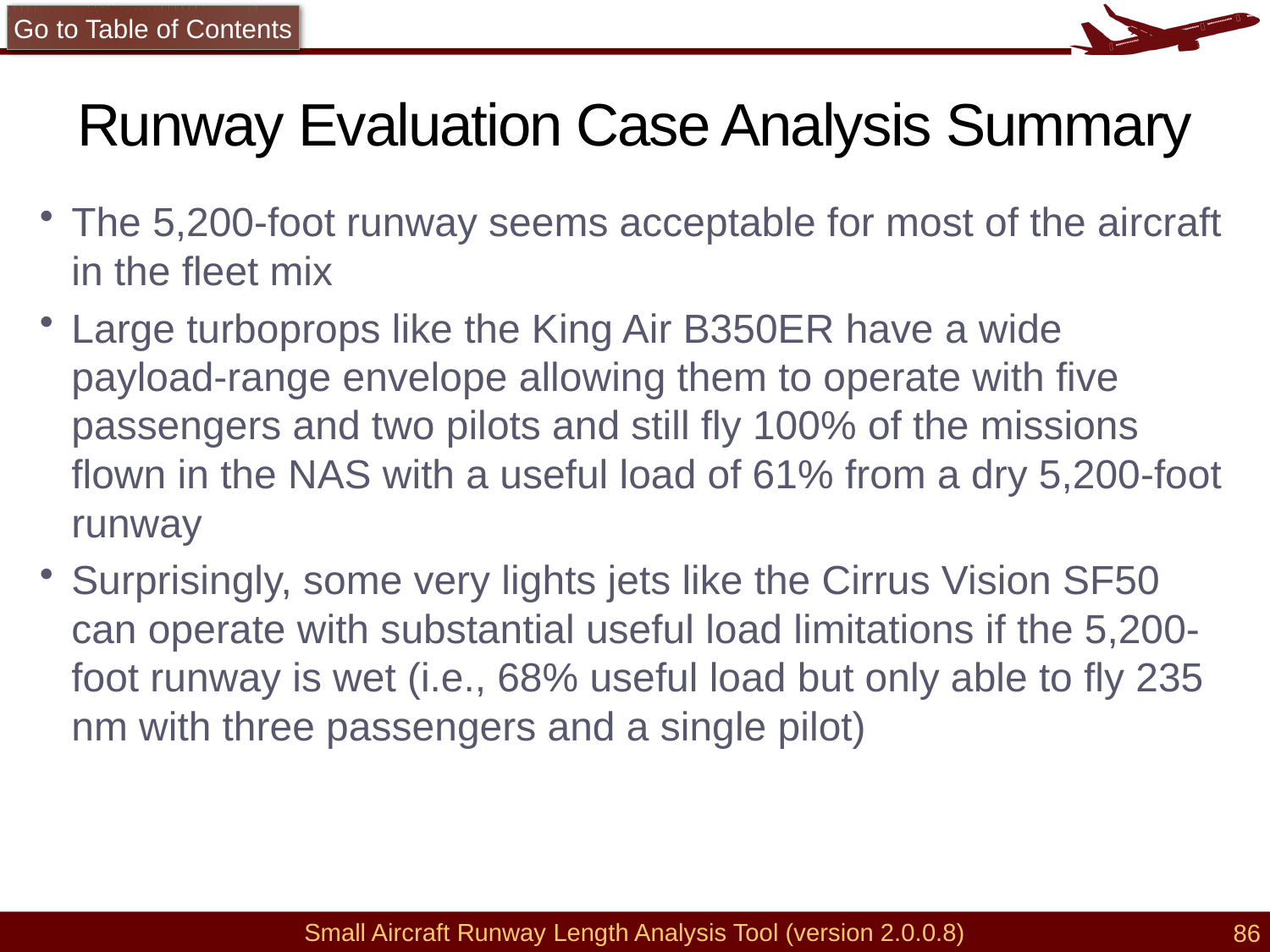

Go to Table of Contents
# Runway Evaluation Case Analysis Summary
The 5,200-foot runway seems acceptable for most of the aircraft in the fleet mix
Large turboprops like the King Air B350ER have a wide payload-range envelope allowing them to operate with five passengers and two pilots and still fly 100% of the missions flown in the NAS with a useful load of 61% from a dry 5,200-foot runway
Surprisingly, some very lights jets like the Cirrus Vision SF50 can operate with substantial useful load limitations if the 5,200-foot runway is wet (i.e., 68% useful load but only able to fly 235 nm with three passengers and a single pilot)
86